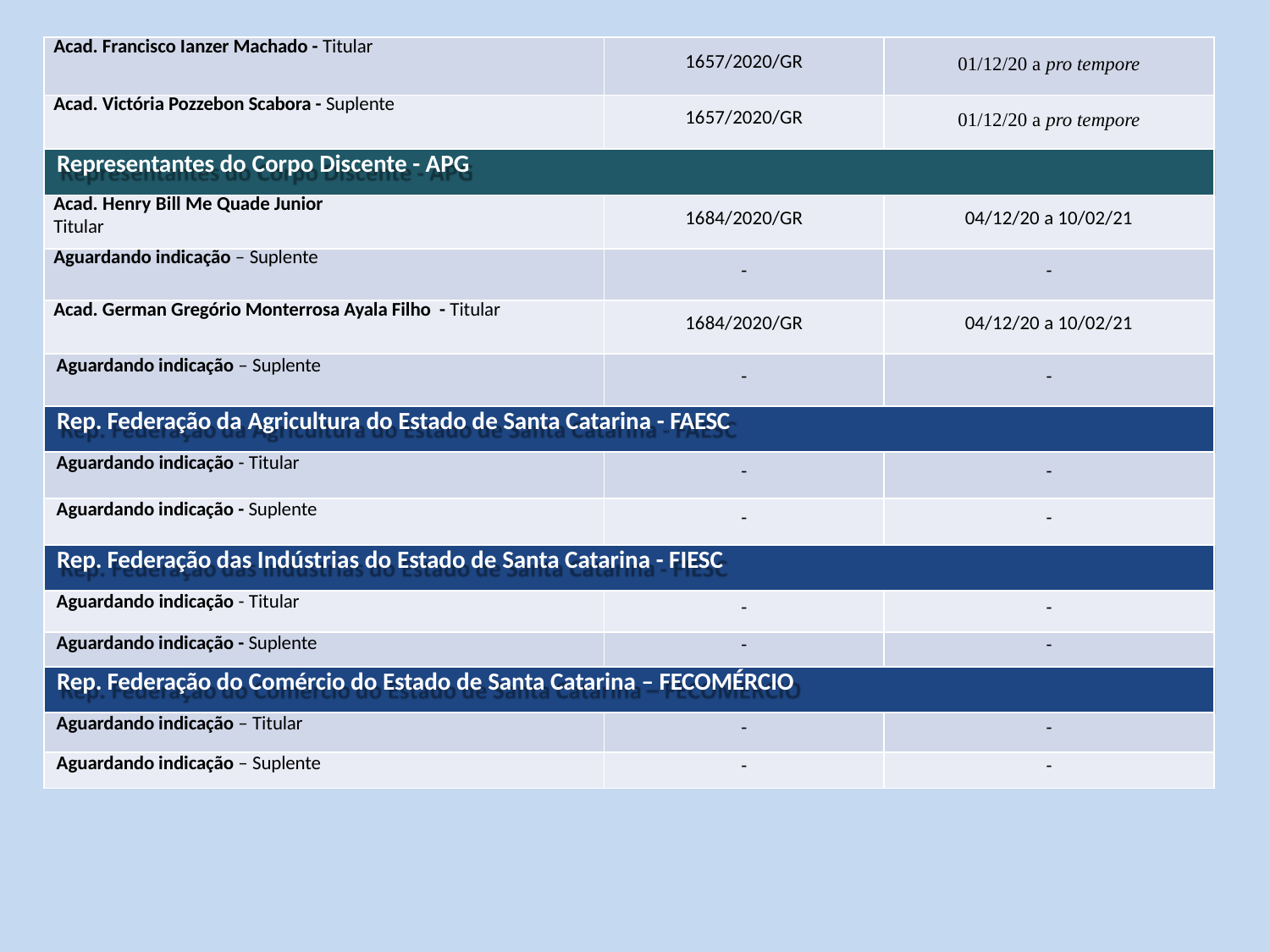

| Acad. Francisco Ianzer Machado - Titular | 1657/2020/GR | 01/12/20 a pro tempore |
| --- | --- | --- |
| Acad. Victória Pozzebon Scabora - Suplente | 1657/2020/GR | 01/12/20 a pro tempore |
| Representantes do Corpo Discente - APG |  |  |
| Acad. Henry Bill Me Quade Junior Titular | 1684/2020/GR | 04/12/20 a 10/02/21 |
| Aguardando indicação – Suplente | - | - |
| Acad. German Gregório Monterrosa Ayala Filho - Titular | 1684/2020/GR | 04/12/20 a 10/02/21 |
| Aguardando indicação – Suplente | - | - |
| Rep. Federação da Agricultura do Estado de Santa Catarina - FAESC |  |  |
| Aguardando indicação - Titular | - | - |
| Aguardando indicação - Suplente | - | - |
| Rep. Federação das Indústrias do Estado de Santa Catarina - FIESC |  |  |
| Aguardando indicação - Titular | - | - |
| Aguardando indicação - Suplente | - | - |
| Rep. Federação do Comércio do Estado de Santa Catarina – FECOMÉRCIO |  |  |
| Aguardando indicação – Titular | - | - |
| Aguardando indicação – Suplente | - | - |